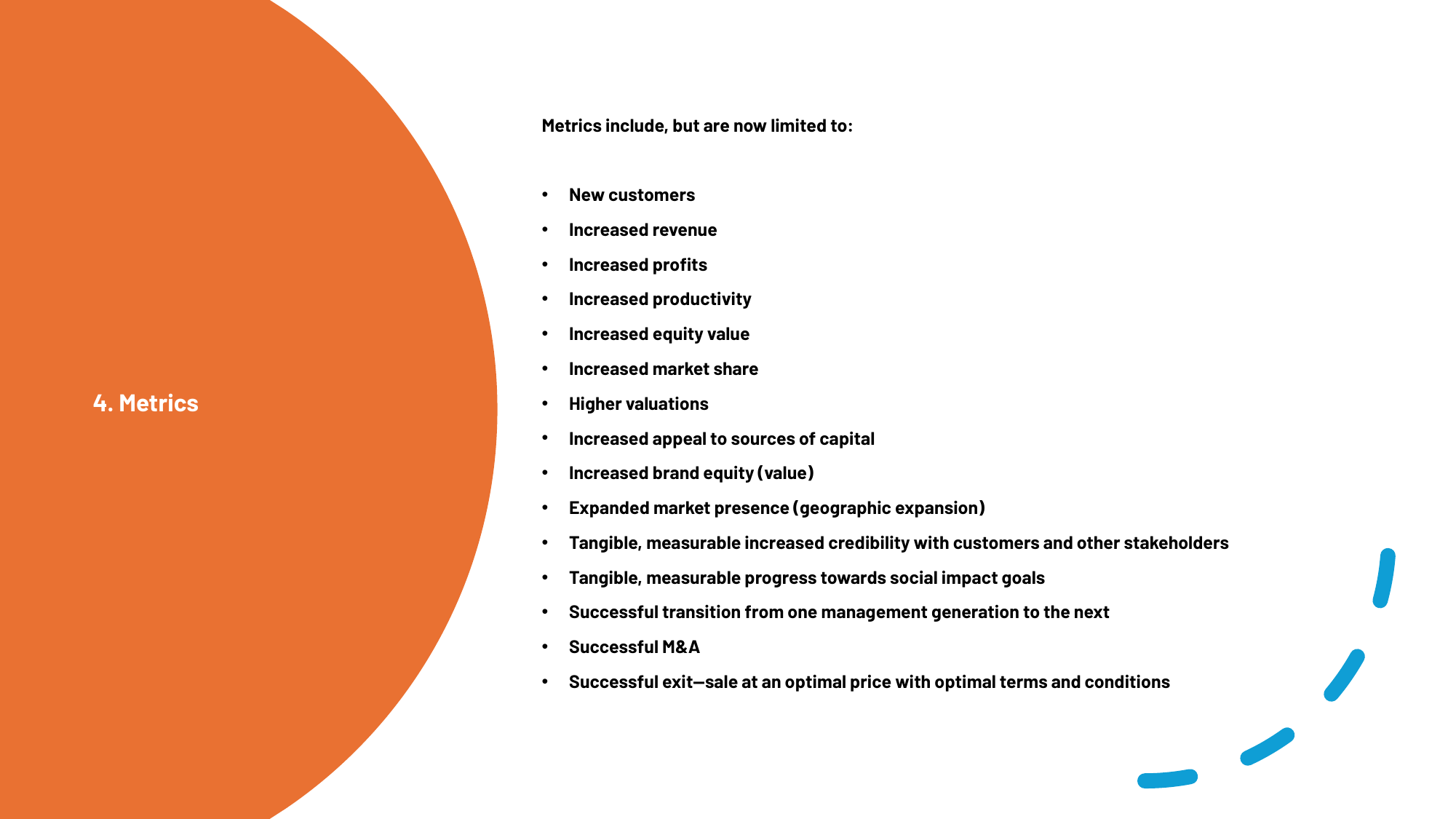

Metrics include, but are now limited to:

New customers
Increased revenue
Increased profits
Increased productivity
Increased equity value
Increased market share
Higher valuations
Increased appeal to sources of capital
Increased brand equity (value)
Expanded market presence (geographic expansion)
Tangible, measurable increased credibility with customers and other stakeholders
Tangible, measurable progress towards social impact goals
Successful transition from one management generation to the next
Successful M&A
Successful exit—sale at an optimal price with optimal terms and conditions
# 4. Metrics